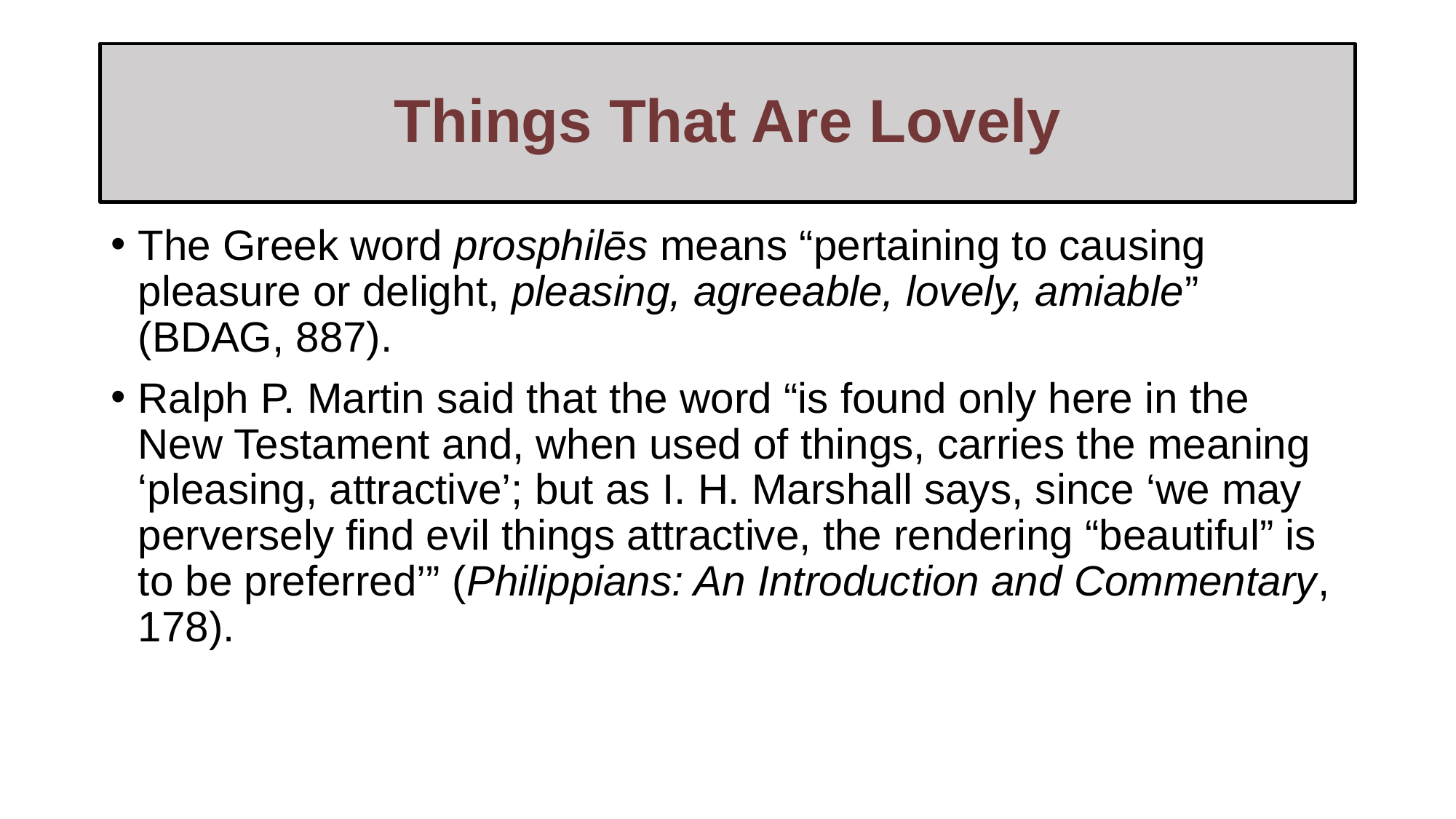

# Things That Are Lovely
The Greek word prosphilēs means “pertaining to causing pleasure or delight, pleasing, agreeable, lovely, amiable” (BDAG, 887).
Ralph P. Martin said that the word “is found only here in the New Testament and, when used of things, carries the meaning ‘pleasing, attractive’; but as I. H. Marshall says, since ‘we may perversely find evil things attractive, the rendering “beautiful” is to be preferred’” (Philippians: An Introduction and Commentary, 178).